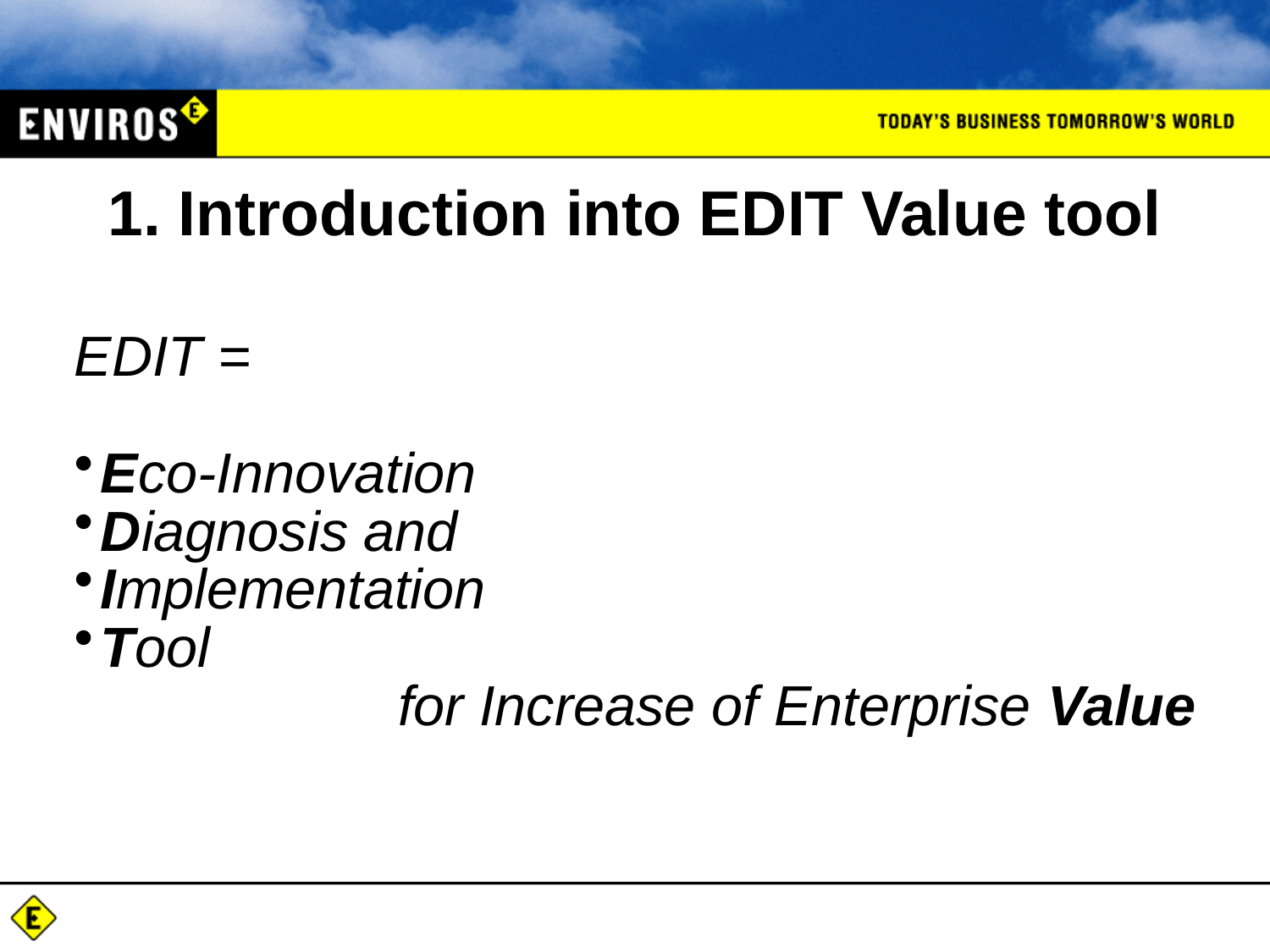

# 1. Introduction into EDIT Value tool

EDIT =

Eco-Innovation
Diagnosis and
Implementation
Tool
for Increase of Enterprise Value